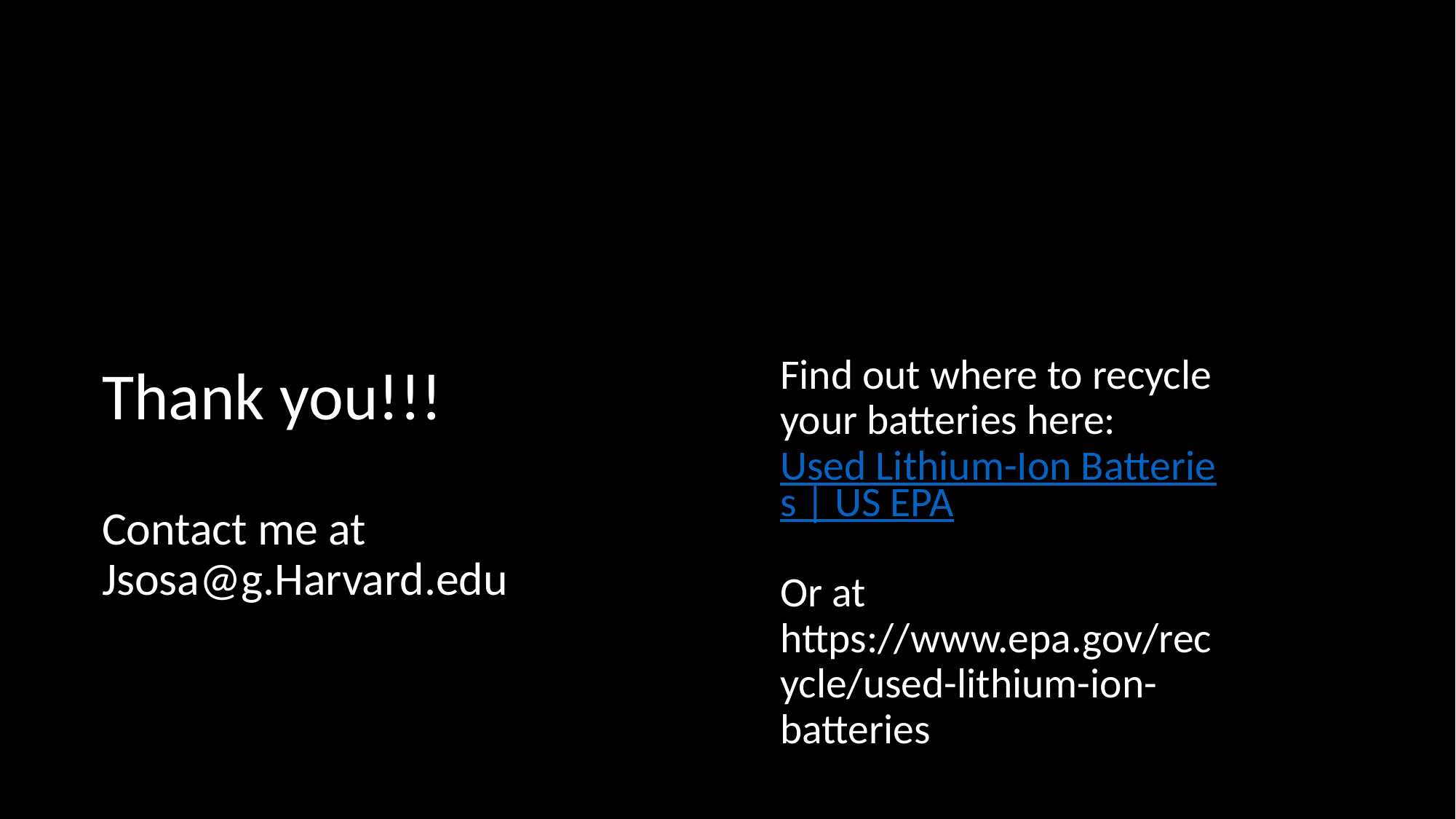

Find out where to recycle your batteries here:
Used Lithium-Ion Batteries | US EPA

Or at https://www.epa.gov/recycle/used-lithium-ion-batteries
# Thank you!!! Contact me at Jsosa@g.Harvard.edu